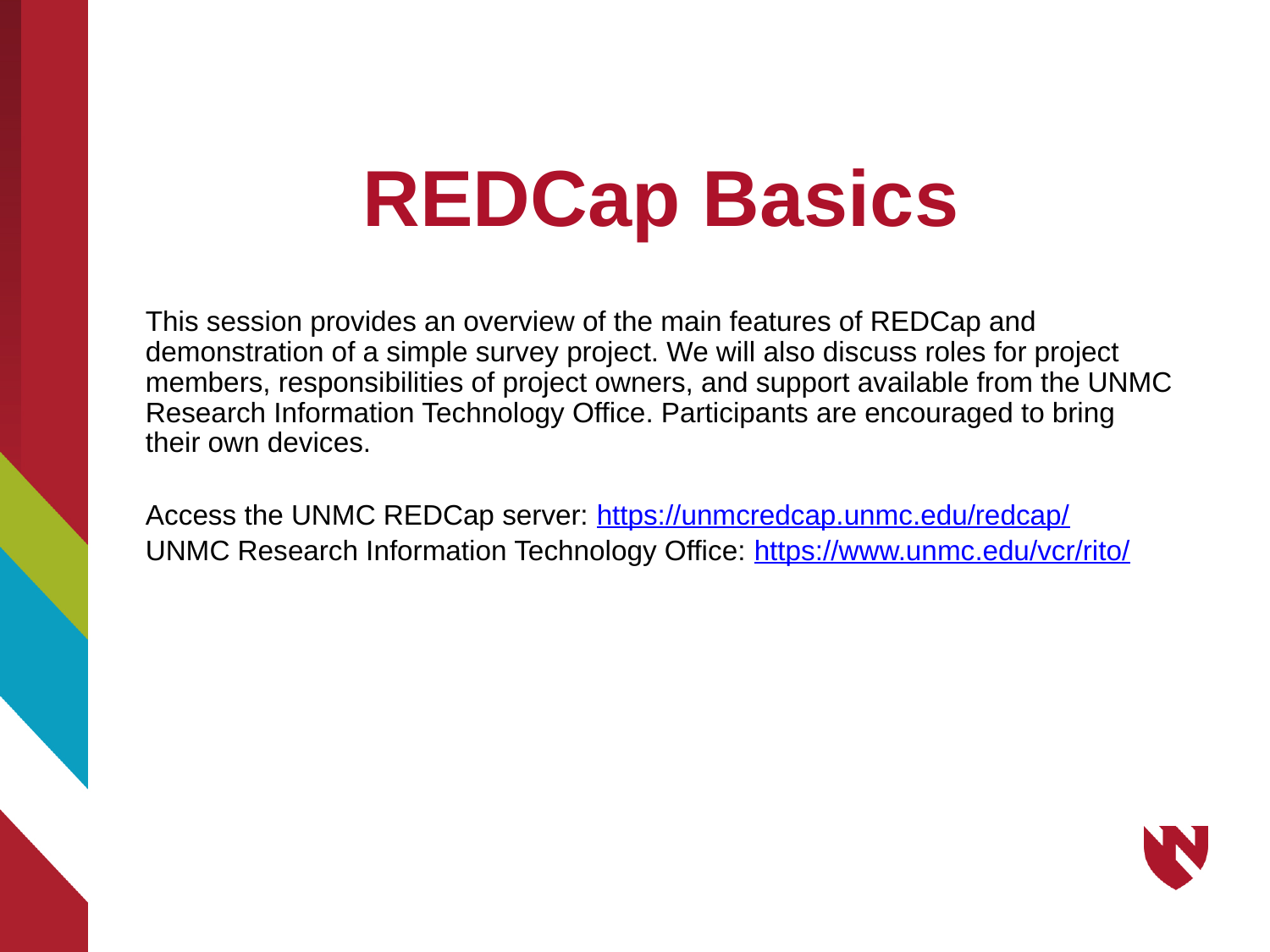

# REDCap Basics

This session provides an overview of the main features of REDCap and demonstration of a simple survey project. We will also discuss roles for project members, responsibilities of project owners, and support available from the UNMC Research Information Technology Office. Participants are encouraged to bring their own devices.

Access the UNMC REDCap server: https://unmcredcap.unmc.edu/redcap/
UNMC Research Information Technology Office: https://www.unmc.edu/vcr/rito/